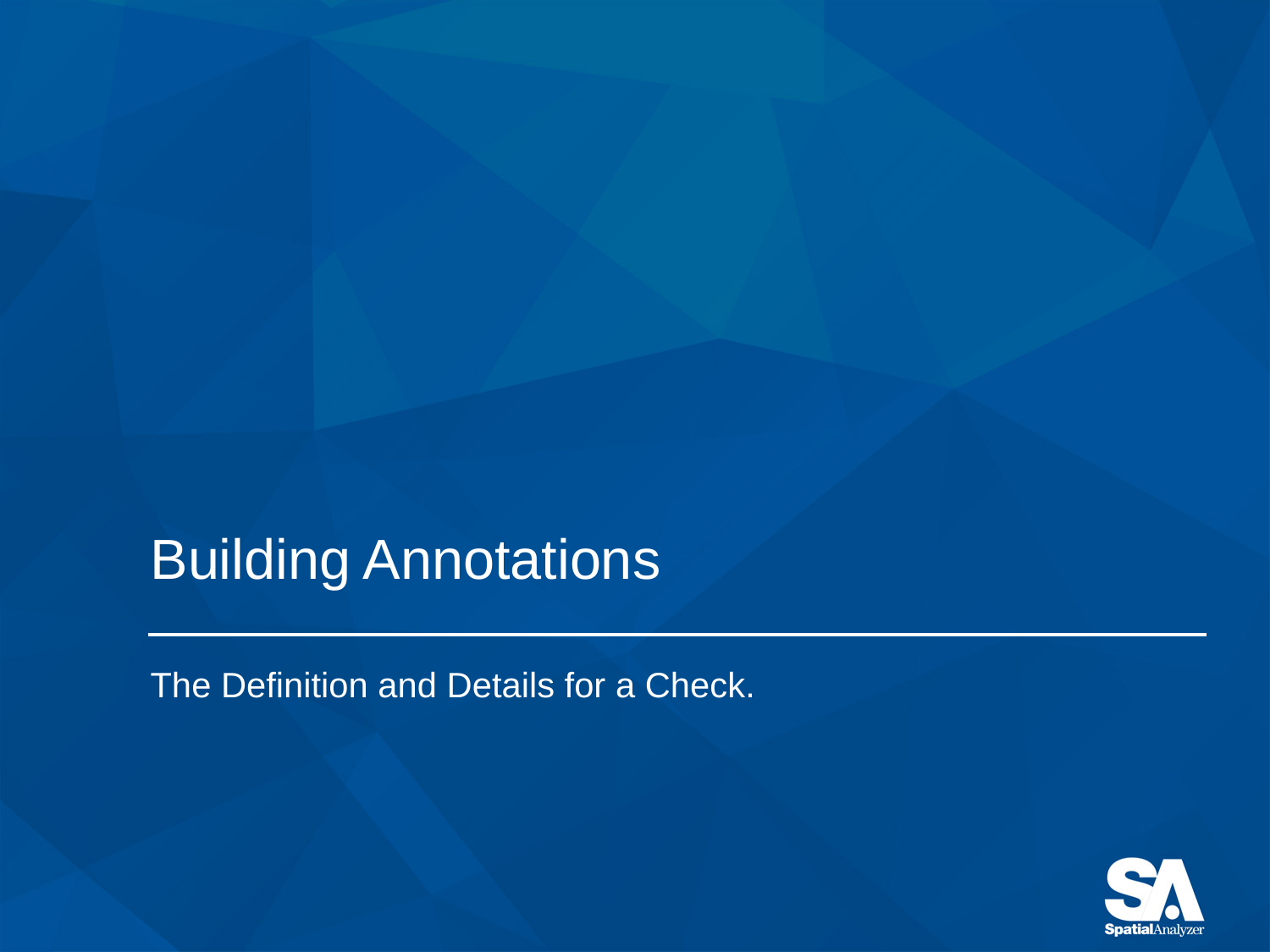

# Building Annotations
The Definition and Details for a Check.